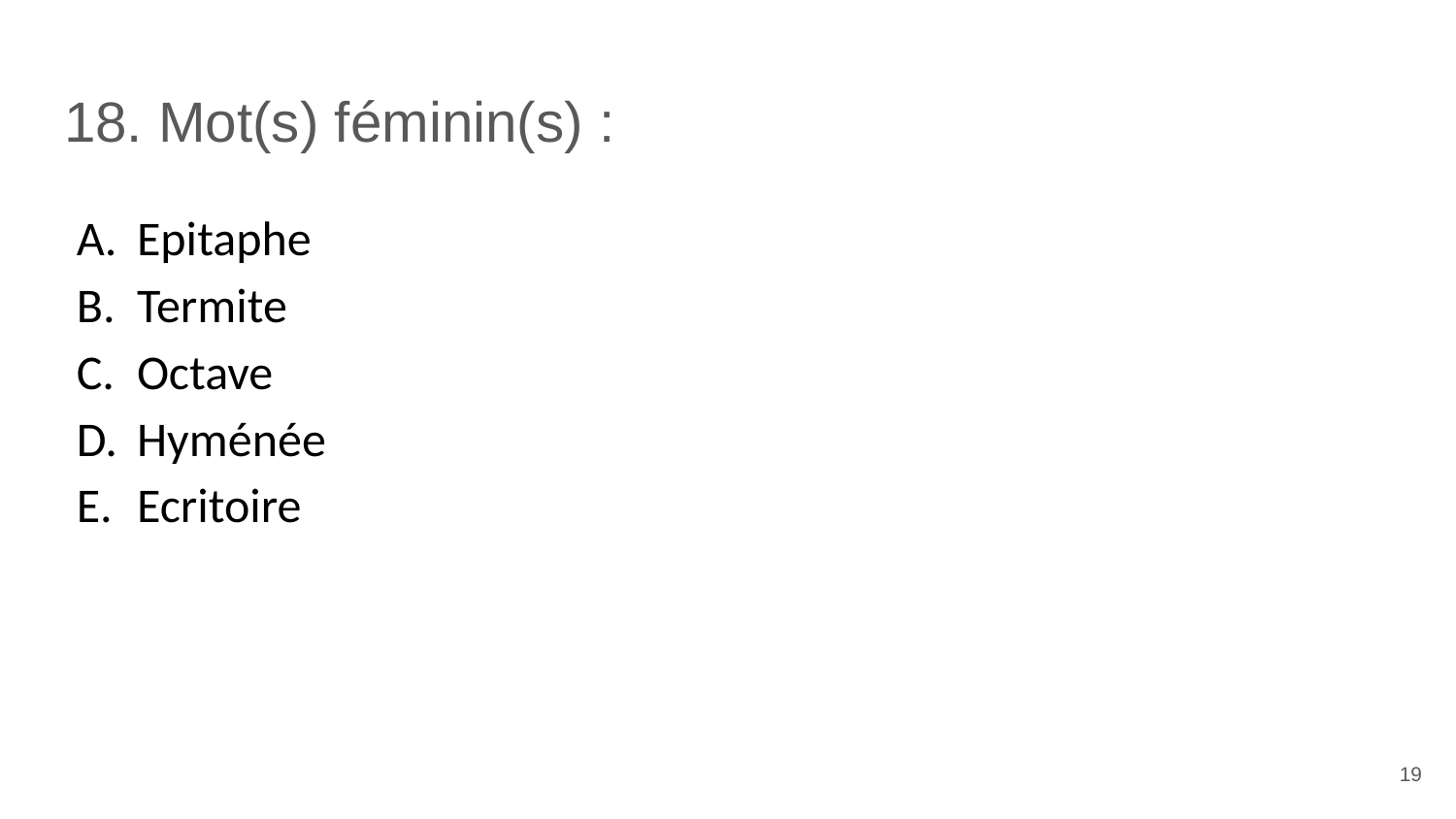

# 18. Mot(s) féminin(s) :
Epitaphe
Termite
Octave
Hyménée
Ecritoire
19